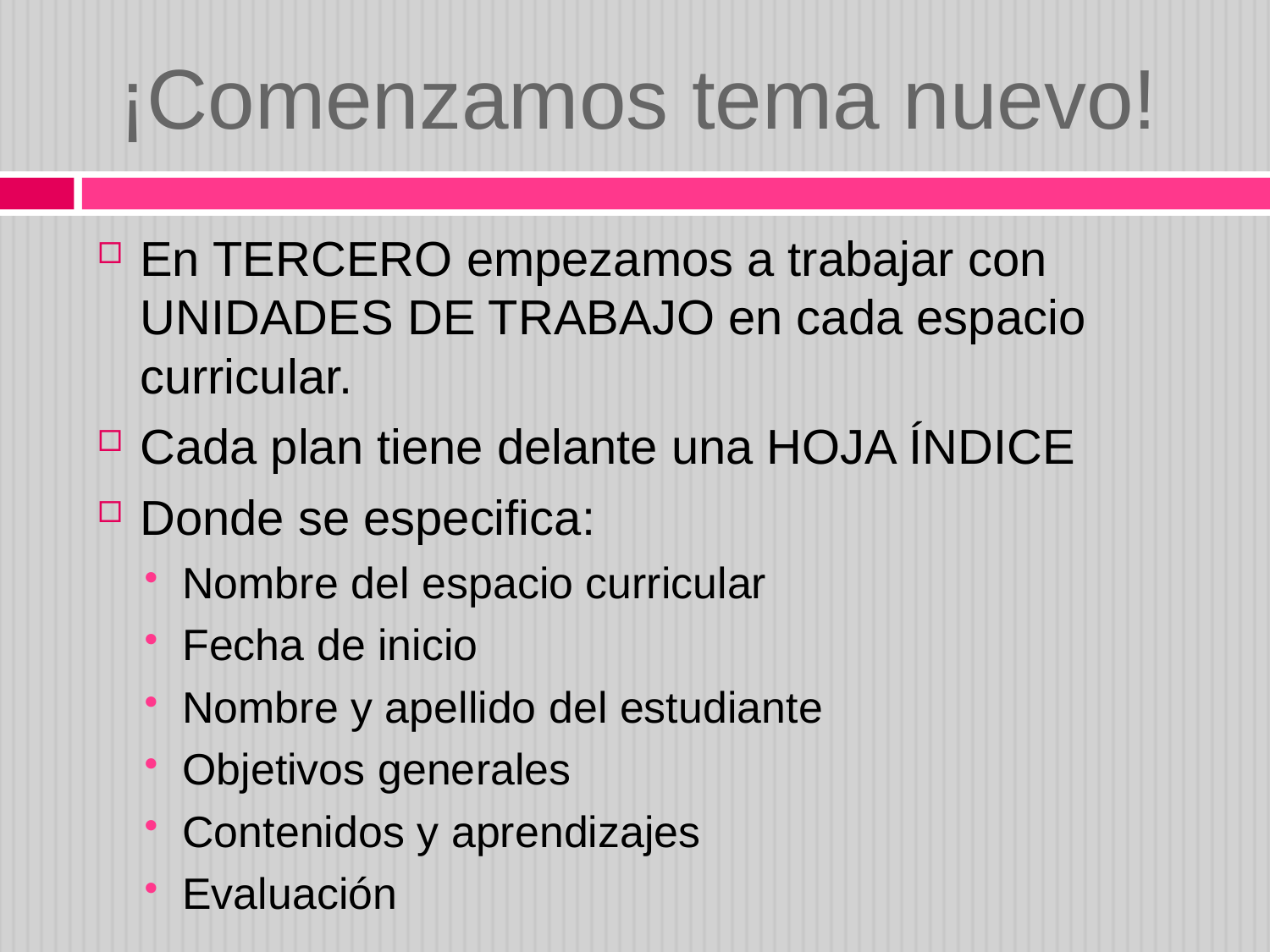

# ¡Comenzamos tema nuevo!
En TERCERO empezamos a trabajar con UNIDADES DE TRABAJO en cada espacio curricular.
Cada plan tiene delante una HOJA ÍNDICE
Donde se especifica:
Nombre del espacio curricular
Fecha de inicio
Nombre y apellido del estudiante
Objetivos generales
Contenidos y aprendizajes
Evaluación